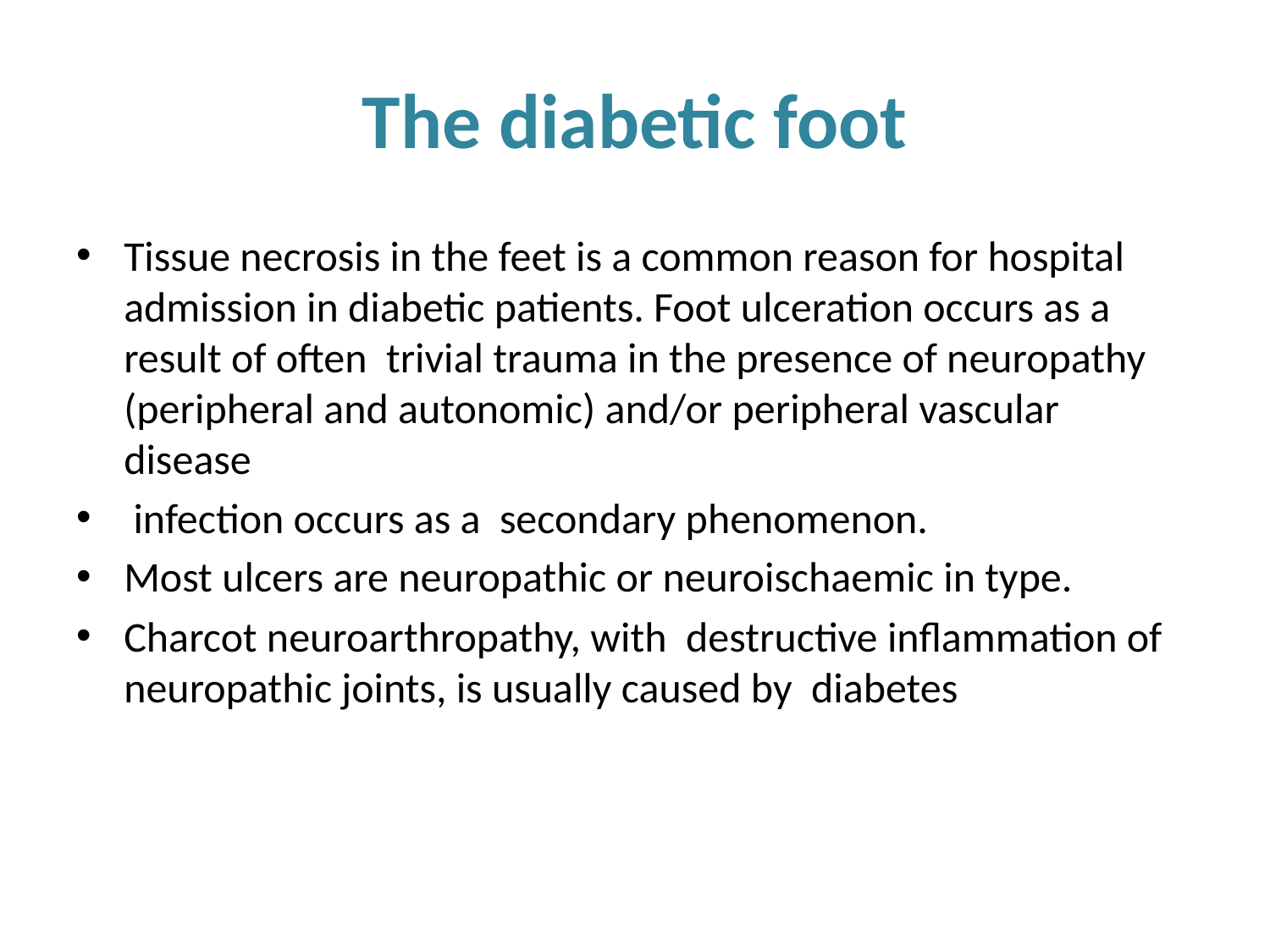

# The diabetic foot
Tissue necrosis in the feet is a common reason for hospital admission in diabetic patients. Foot ulceration occurs as a result of often  trivial trauma in the presence of neuropathy (peripheral and autonomic) and/or peripheral vascular disease
 infection occurs as a  secondary phenomenon.
Most ulcers are neuropathic or neuroischaemic in type.
Charcot neuroarthropathy, with  destructive inflammation of neuropathic joints, is usually caused by  diabetes